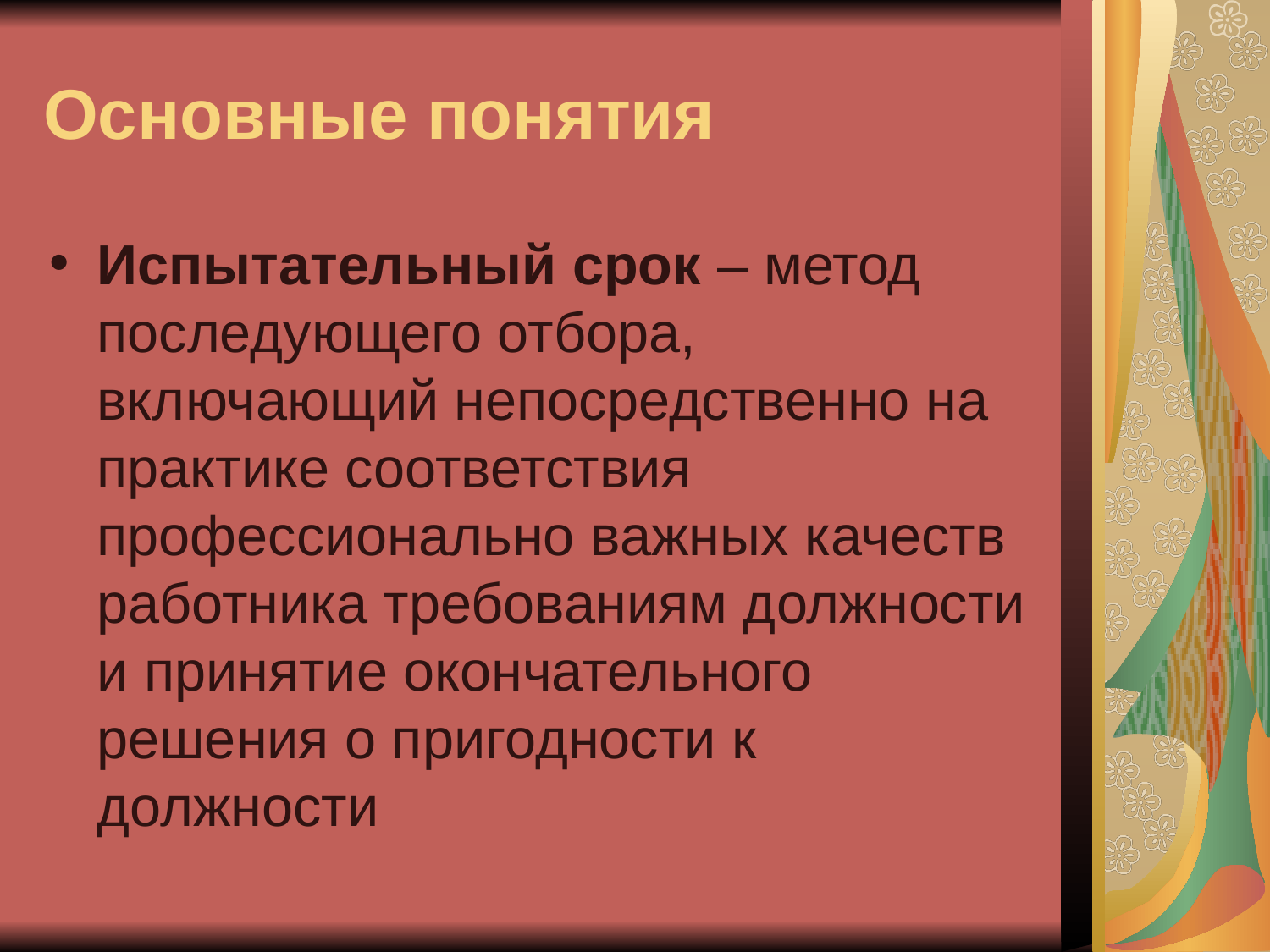

# Основные понятия
Испытательный срок – метод последующего отбора, включающий непосредственно на практике соответствия профессионально важных качеств работника требованиям должности и принятие окончательного решения о пригодности к должности